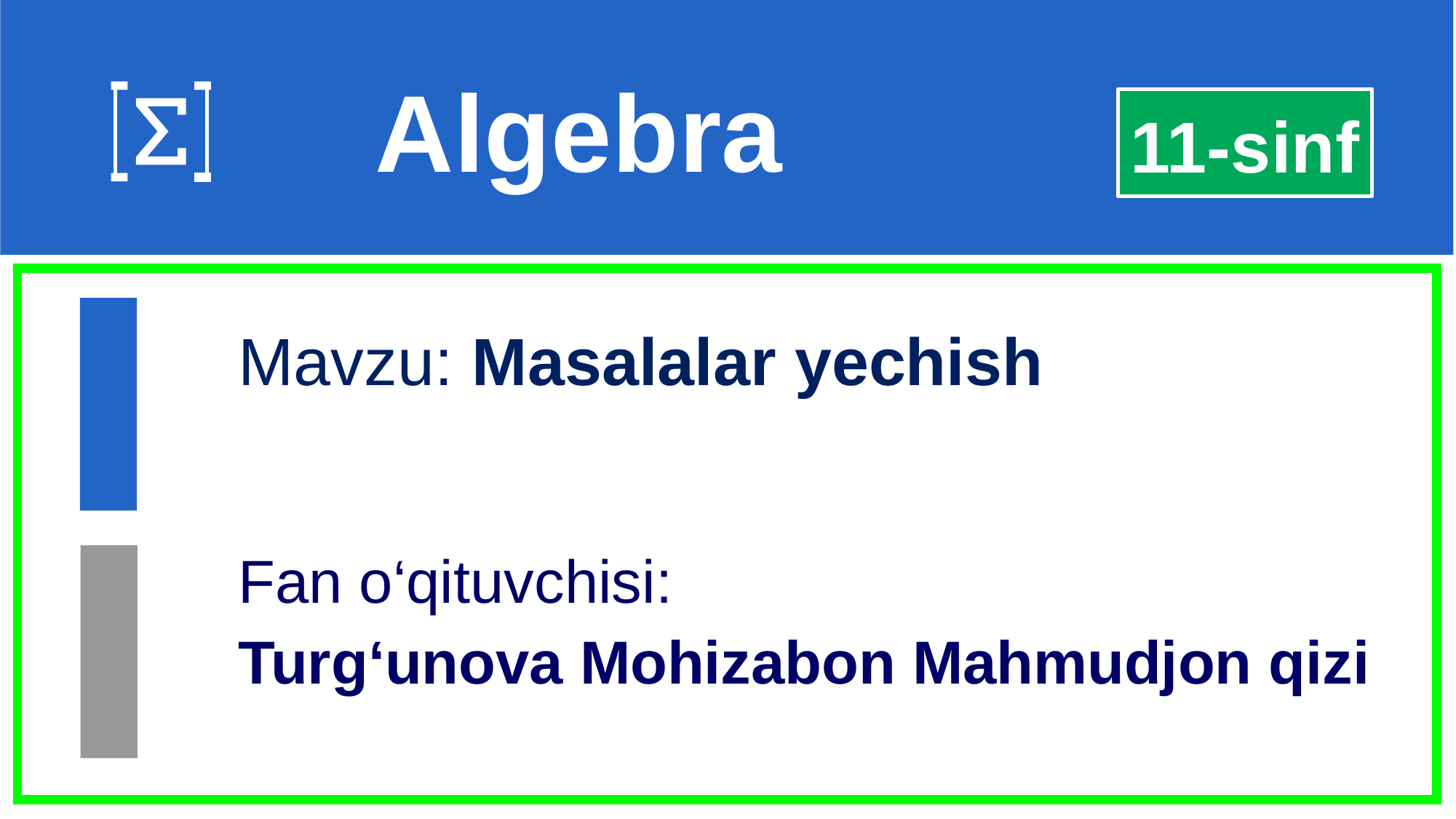

Algebra

11-sinf

Mavzu: Masalalar yechish
Fan o‘qituvchisi:

Turg‘unova Mohizabon Mahmudjon qizi